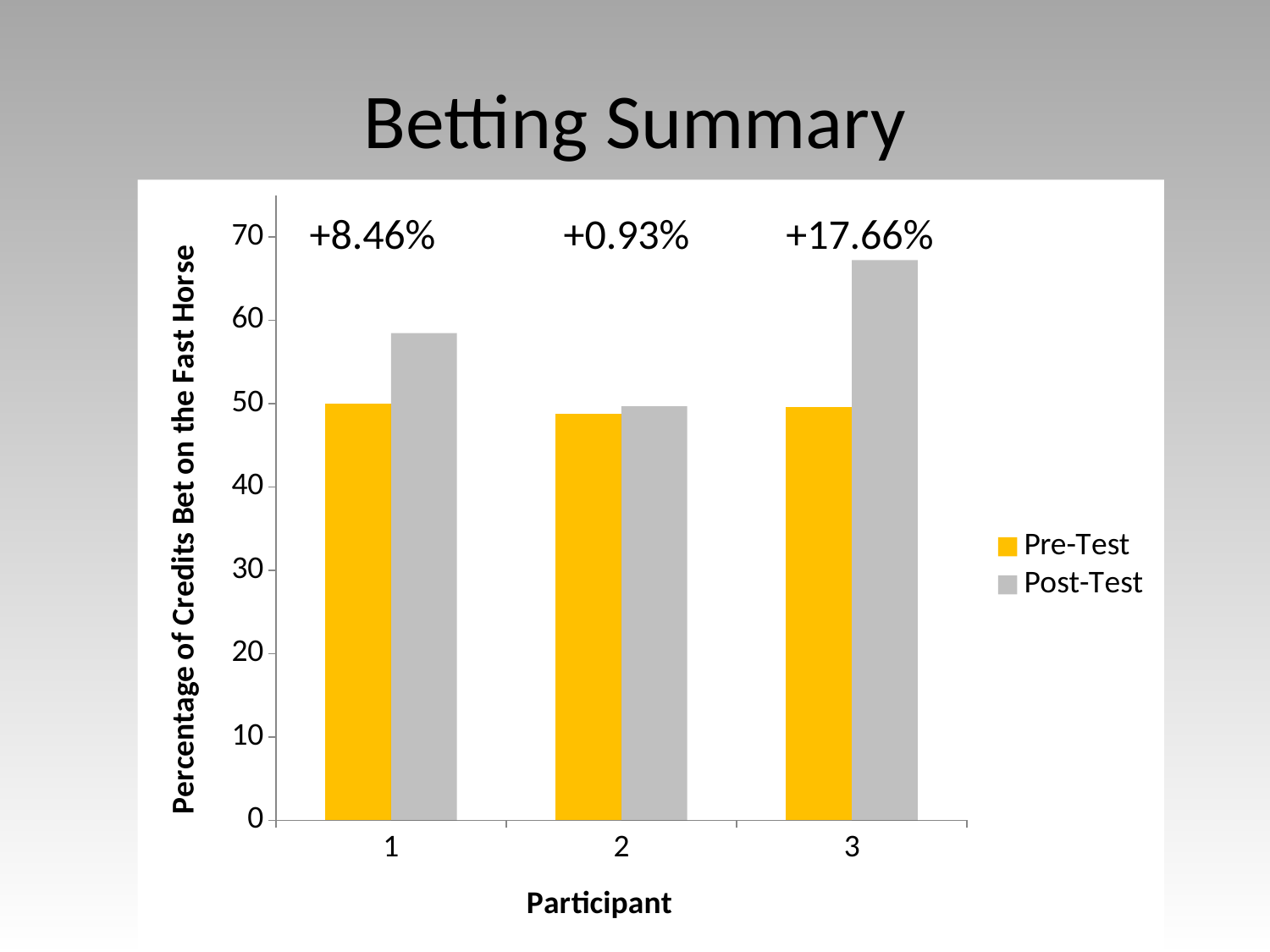

# Betting Summary

### Chart

| Category | Pre-Test | Post-Test |
|---|---|---|
+8.46%
+0.93%
+17.66%